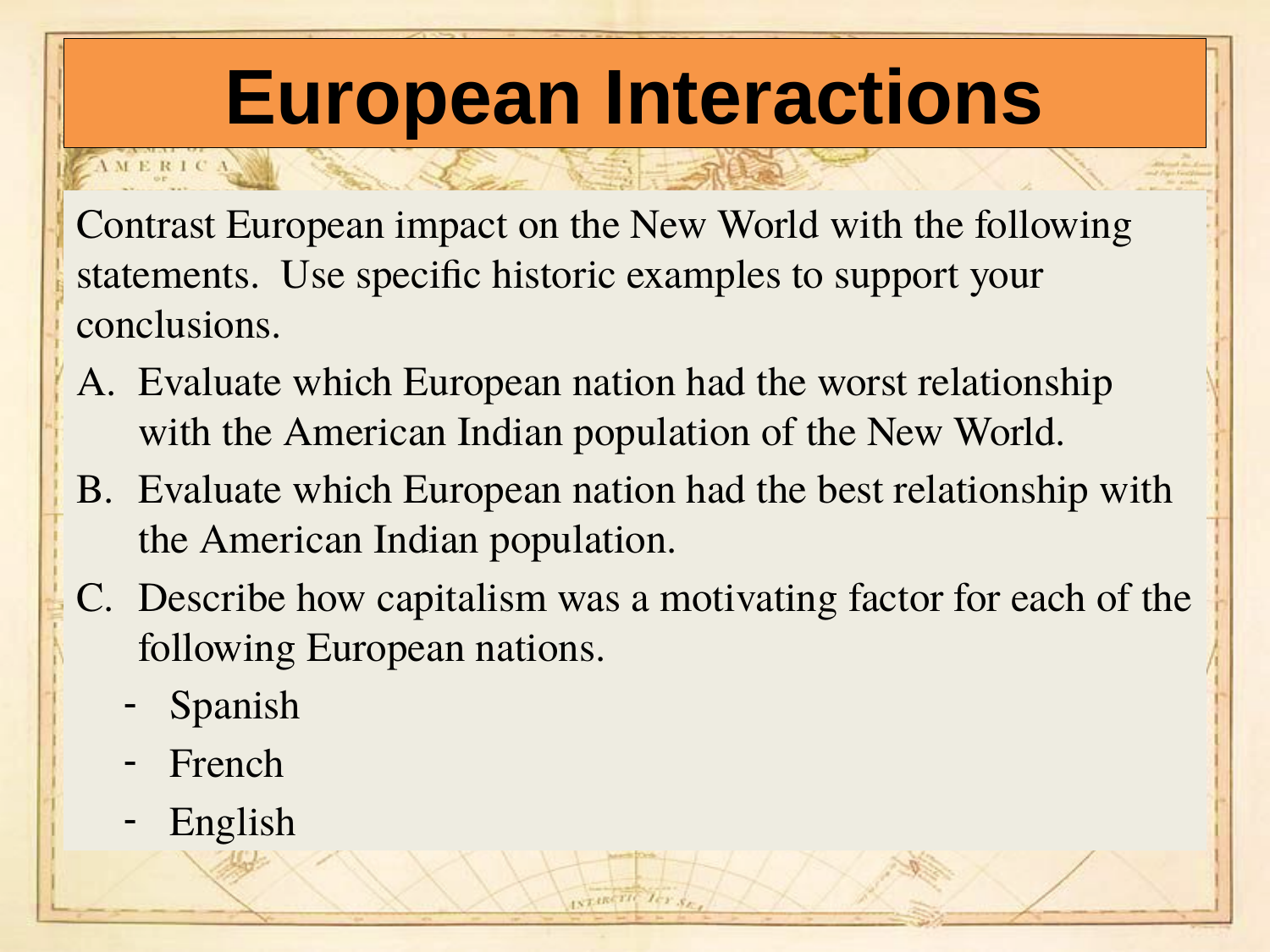

# European Interactions
Contrast European impact on the New World with the following statements.  Use specific historic examples to support your conclusions.
Evaluate which European nation had the worst relationship with the American Indian population of the New World.
Evaluate which European nation had the best relationship with the American Indian population.
Describe how capitalism was a motivating factor for each of the following European nations.
Spanish
French
English